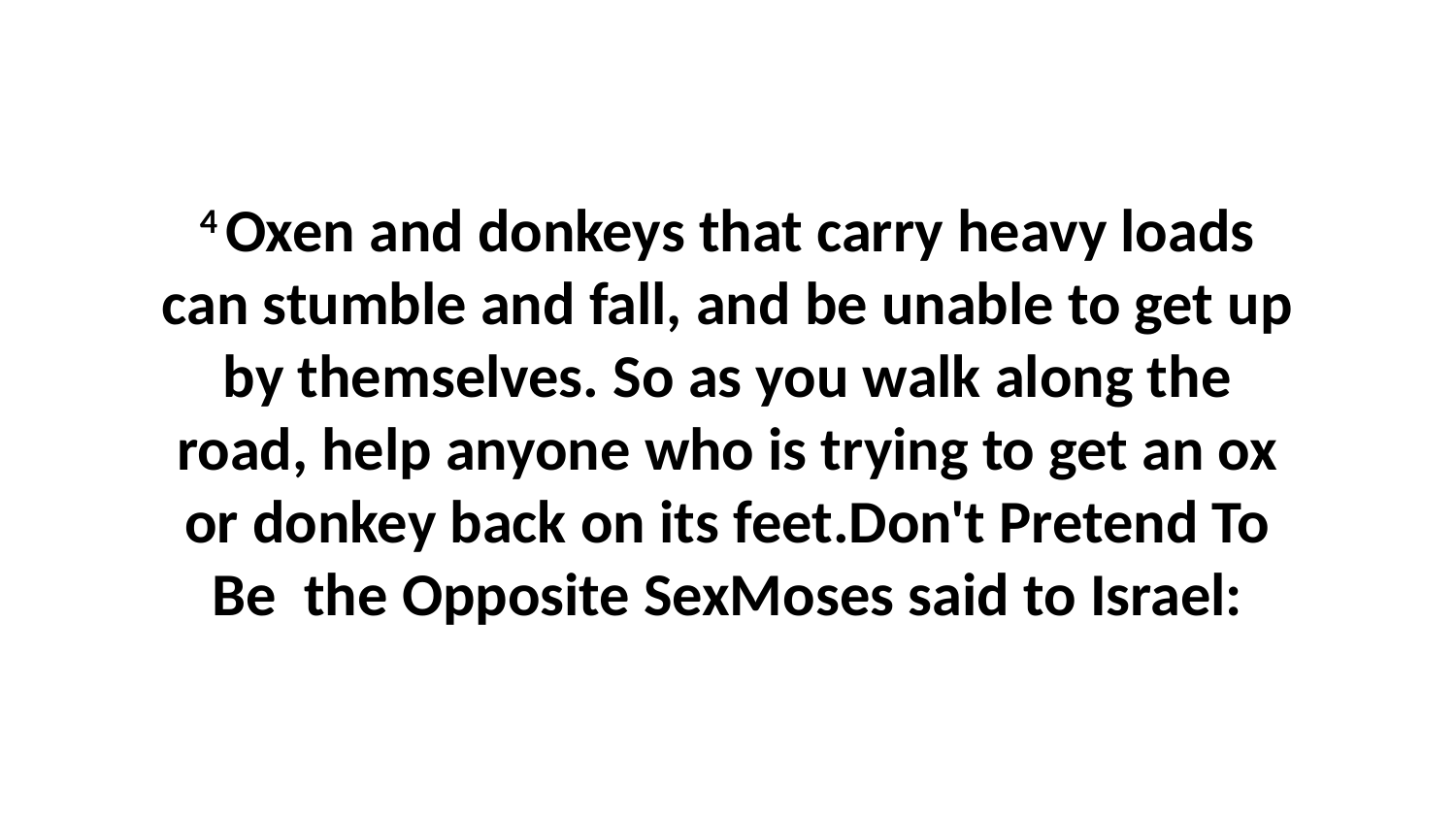

4 Oxen and donkeys that carry heavy loads can stumble and fall, and be unable to get up by themselves. So as you walk along the road, help anyone who is trying to get an ox or donkey back on its feet.Don't Pretend To Be  the Opposite SexMoses said to Israel: